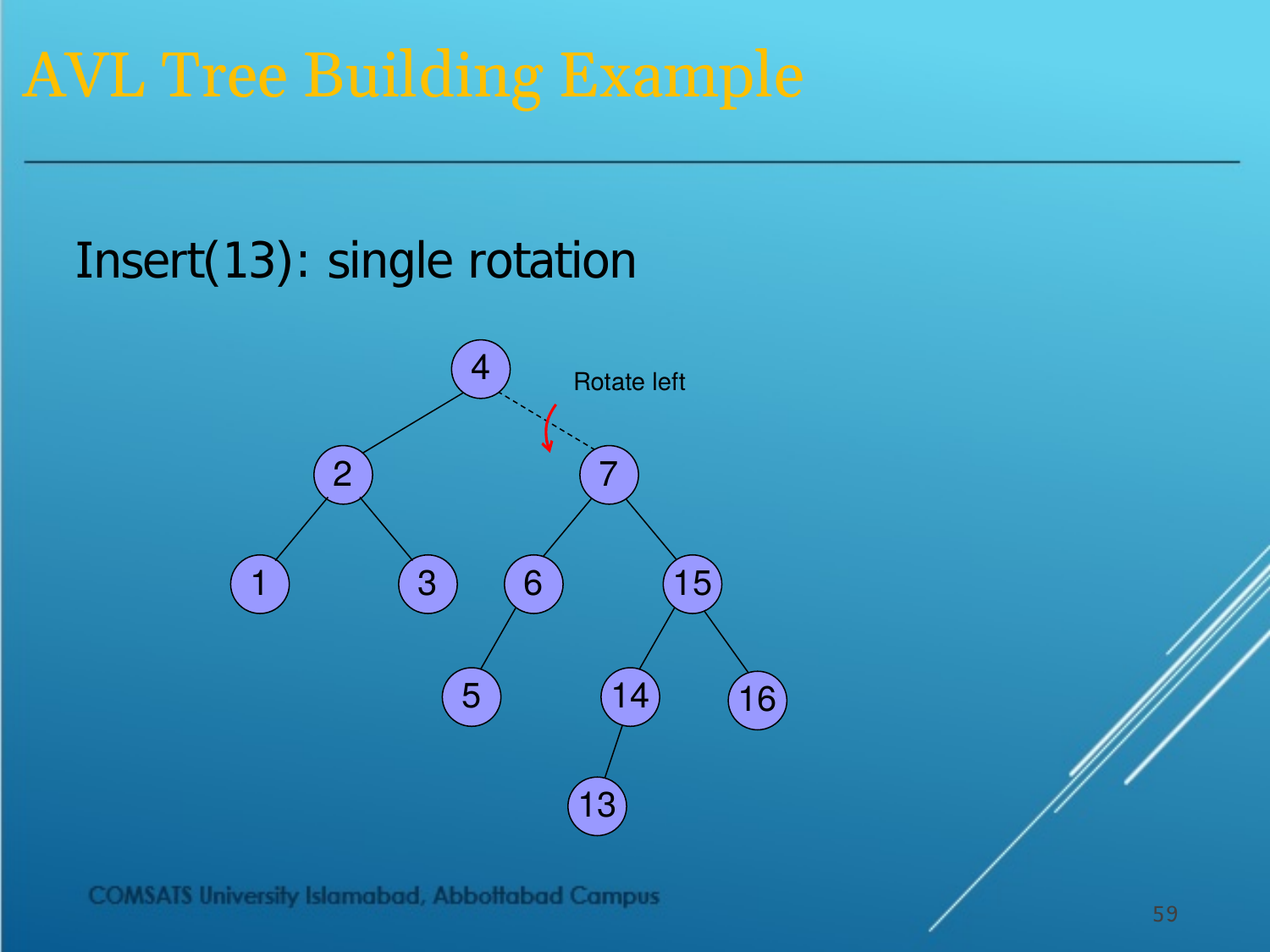

# AVL Tree Building Example
Insert(13): single rotation
4

Rotate left

2

7

1

3

6

15

5

14

16

13

59